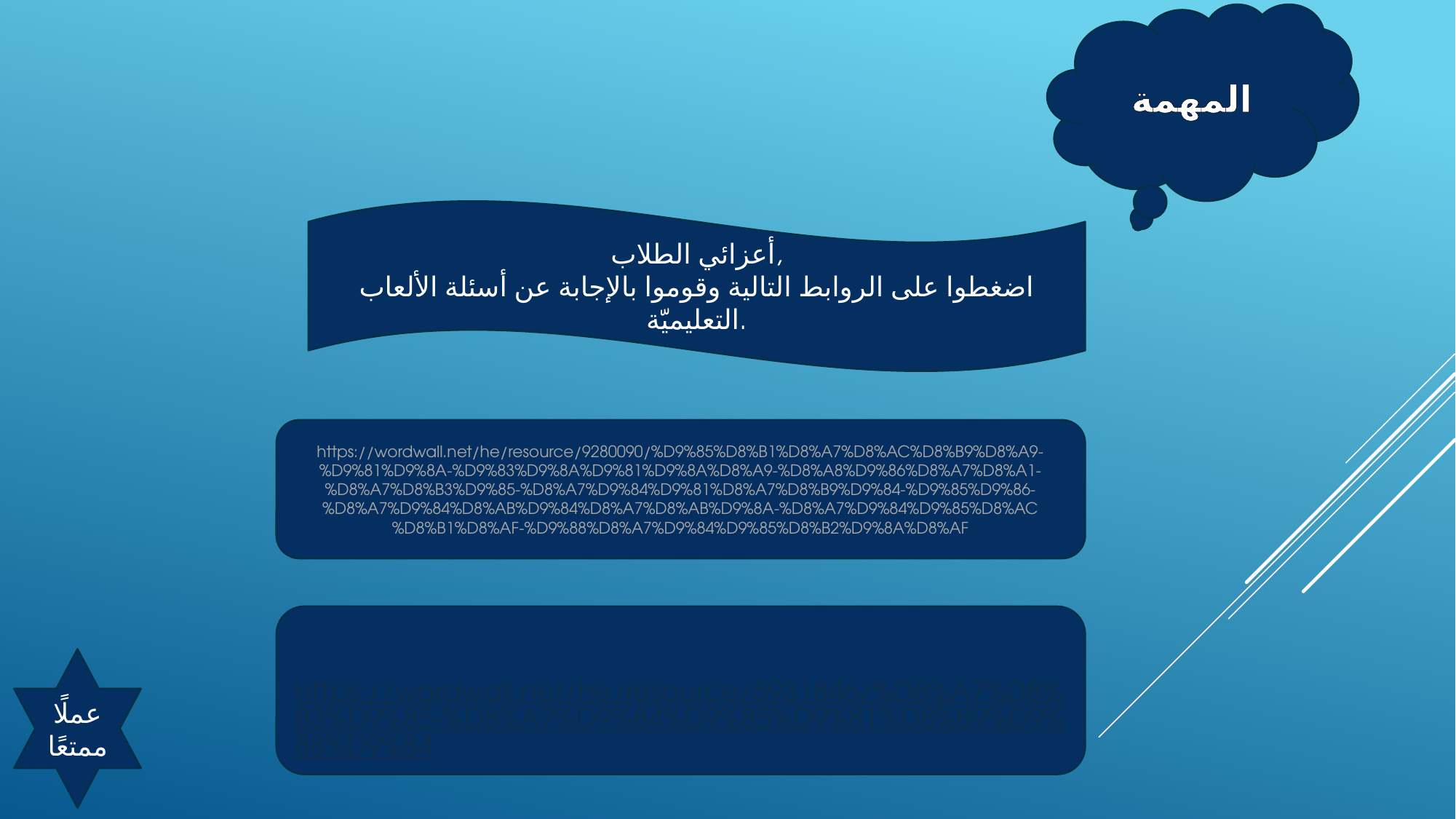

المهمة
أعزائي الطلاب,
اضغطوا على الروابط التالية وقوموا بالإجابة عن أسئلة الألعاب التعليميّة.
https://wordwall.net/he/resource/9280090/%D9%85%D8%B1%D8%A7%D8%AC%D8%B9%D8%A9-%D9%81%D9%8A-%D9%83%D9%8A%D9%81%D9%8A%D8%A9-%D8%A8%D9%86%D8%A7%D8%A1-%D8%A7%D8%B3%D9%85-%D8%A7%D9%84%D9%81%D8%A7%D8%B9%D9%84-%D9%85%D9%86-%D8%A7%D9%84%D8%AB%D9%84%D8%A7%D8%AB%D9%8A-%D8%A7%D9%84%D9%85%D8%AC%D8%B1%D8%AF-%D9%88%D8%A7%D9%84%D9%85%D8%B2%D9%8A%D8%AF
https://wordwall.net/he/resource/5931846/%D8%A7%D8%B3%D9%85-%D8%A7%D9%84%D9%85%D9%81%D8%B9%D9%88%D9%84
عملًا ممتعًا